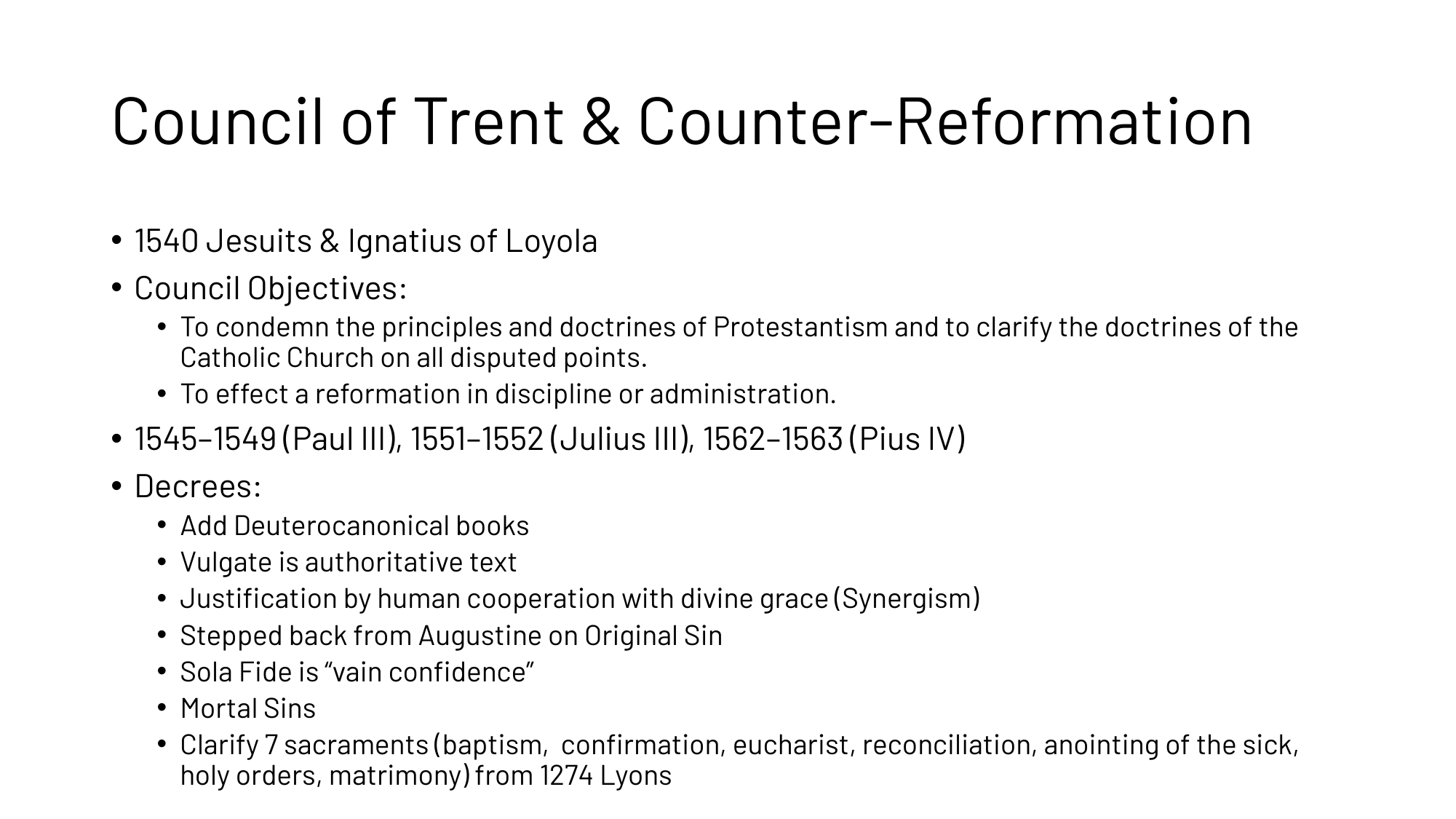

# Council of Trent & Counter-Reformation
1540 Jesuits & Ignatius of Loyola
Council Objectives:
To condemn the principles and doctrines of Protestantism and to clarify the doctrines of the Catholic Church on all disputed points.
To effect a reformation in discipline or administration.
1545–1549 (Paul III), 1551–1552 (Julius III), 1562–1563 (Pius IV)
Decrees:
Add Deuterocanonical books
Vulgate is authoritative text
Justification by human cooperation with divine grace (Synergism)
Stepped back from Augustine on Original Sin
Sola Fide is “vain confidence”
Mortal Sins
Clarify 7 sacraments (baptism,  confirmation, eucharist, reconciliation, anointing of the sick, holy orders, matrimony) from 1274 Lyons